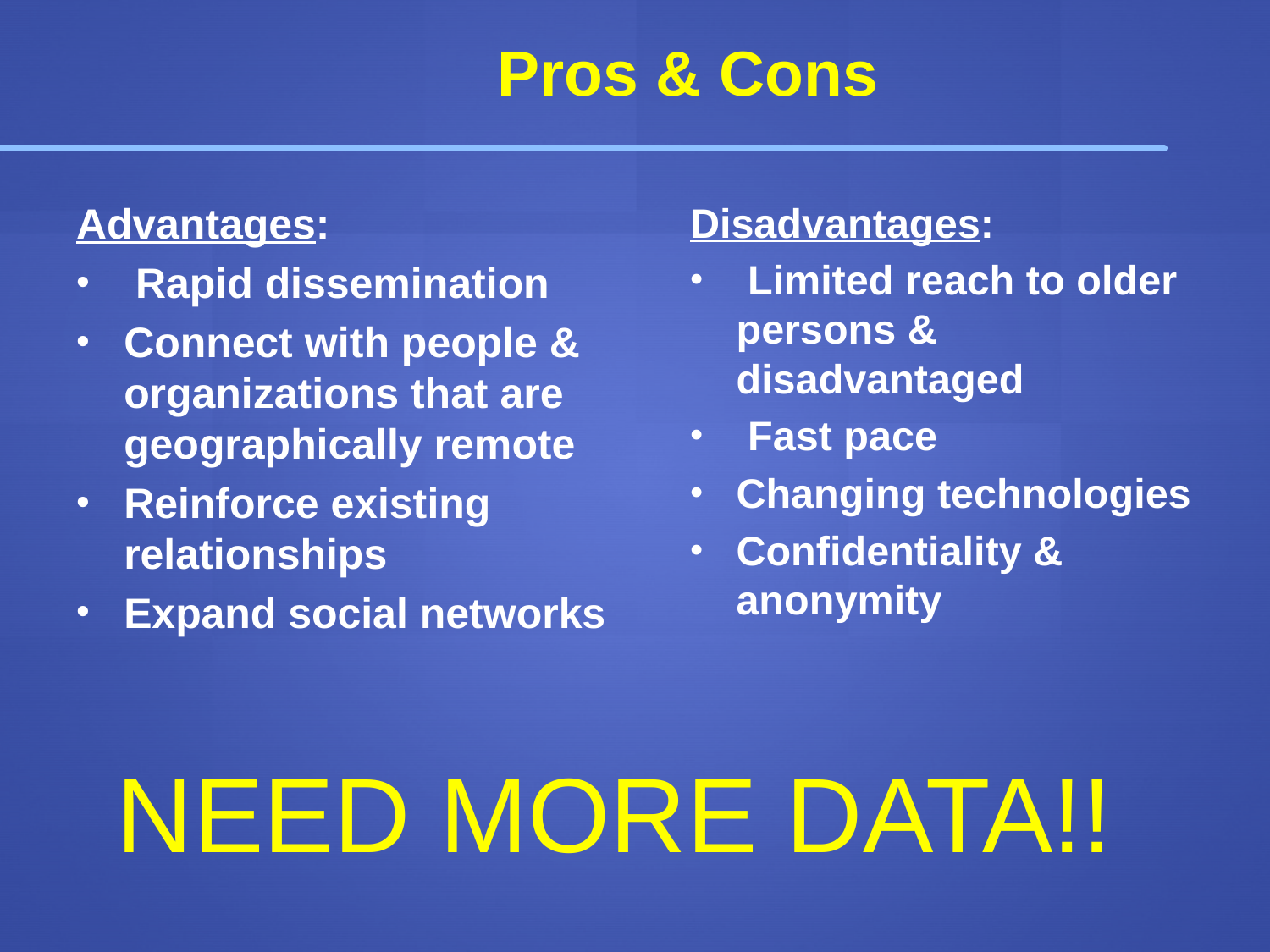

Pros & Cons
Advantages:
 Rapid dissemination
Connect with people & organizations that are geographically remote
Reinforce existing relationships
Expand social networks

Disadvantages:
 Limited reach to older persons & disadvantaged
 Fast pace
Changing technologies
Confidentiality & anonymity

NEED MORE DATA!!